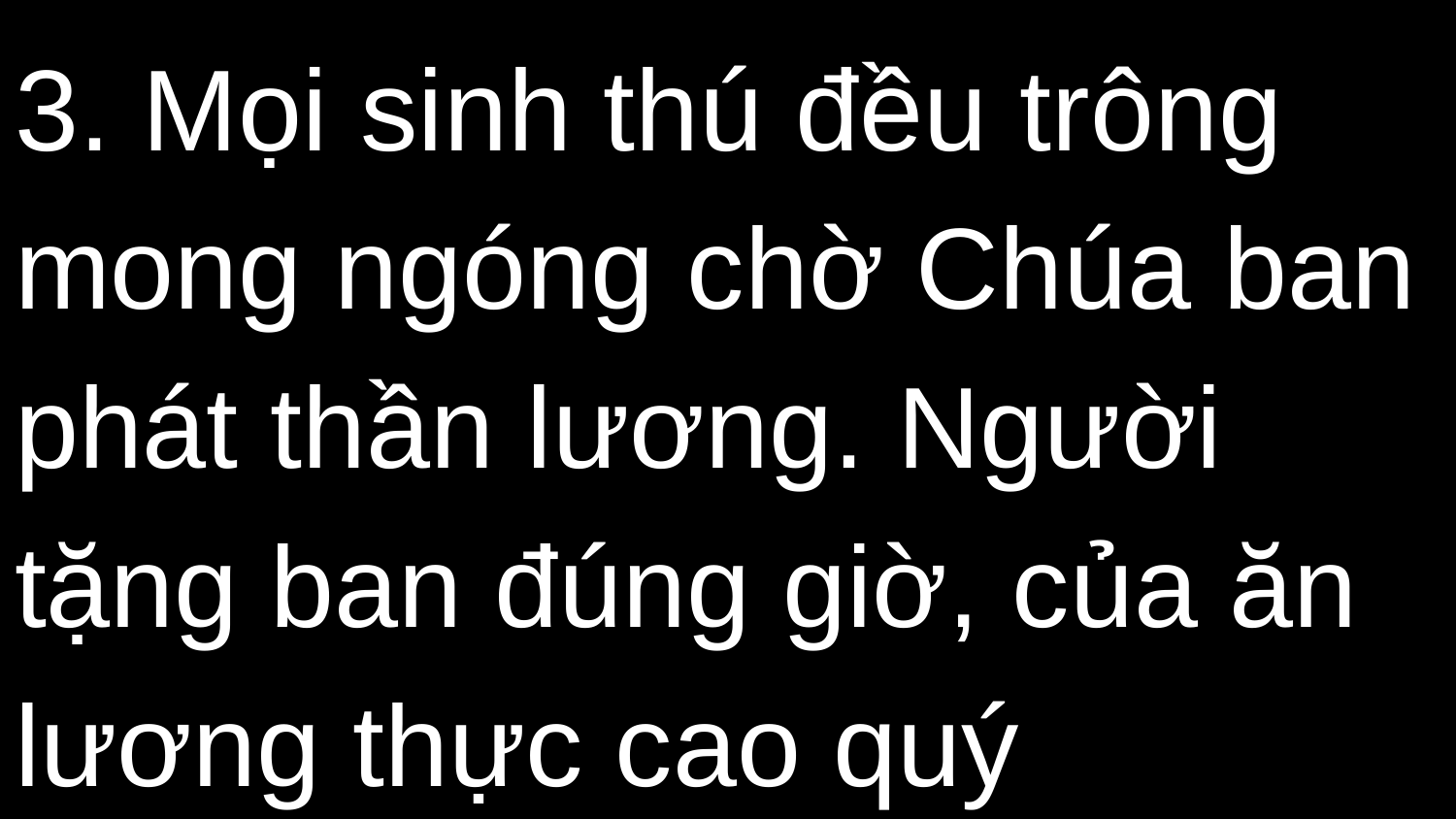

3. Mọi sinh thú đều trông mong ngóng chờ Chúa ban phát thần lương. Người tặng ban đúng giờ, của ăn lương thực cao quý